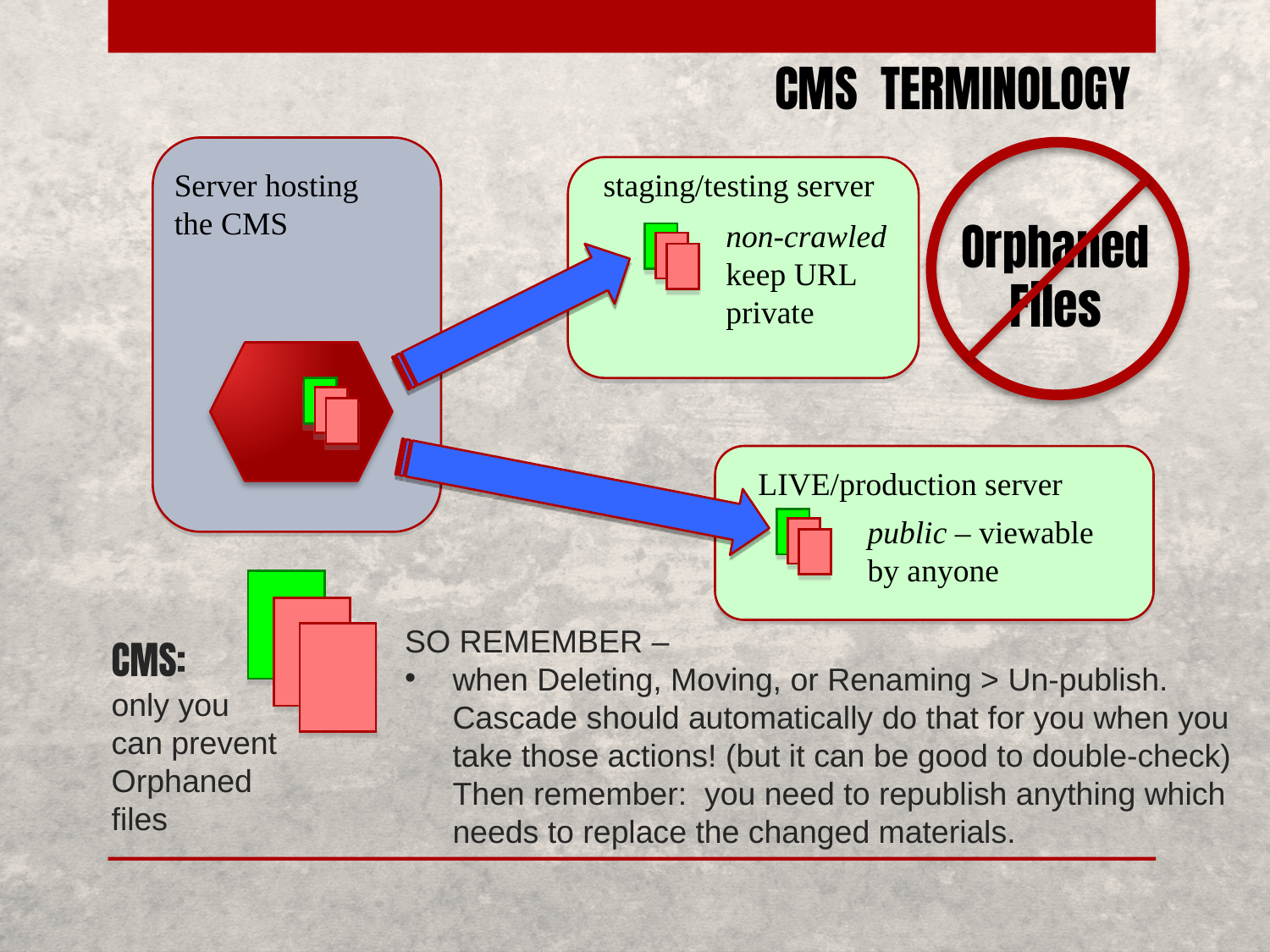

CMS  TERMINOLOGY

Server hosting
the CMS
staging/testing server
non-crawled
keep URL
private
Orphaned
Files

LIVE/production server

public – viewable
by anyone

SO REMEMBER –
when Deleting, Moving, or Renaming > Un-publish.
Cascade should automatically do that for you when you take those actions! (but it can be good to double-check)
Then remember:  you need to republish anything which needs to replace the changed materials.

CMS:
only you
can prevent Orphaned files